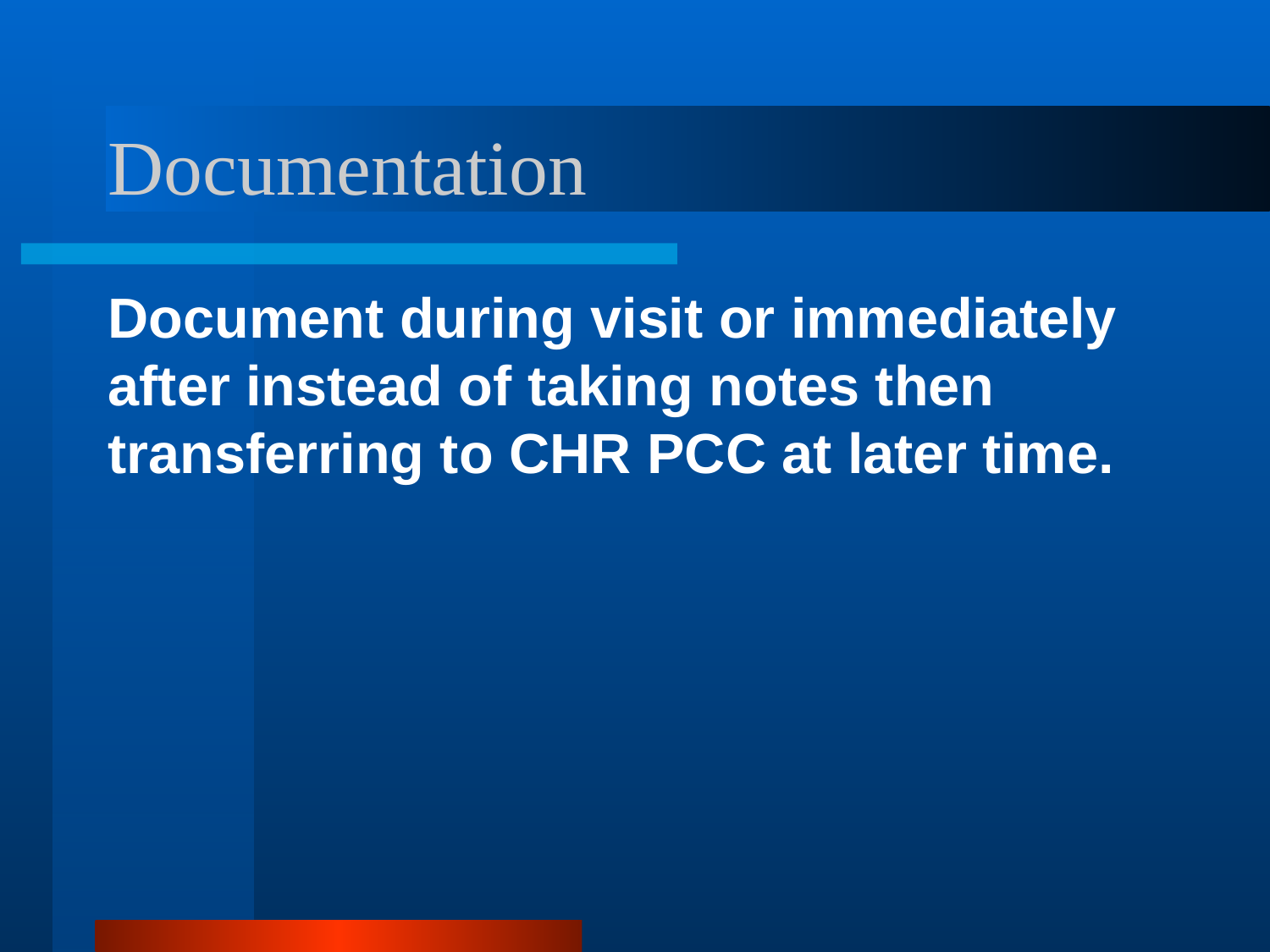

# Documentation
Document during visit or immediately after instead of taking notes then transferring to CHR PCC at later time.